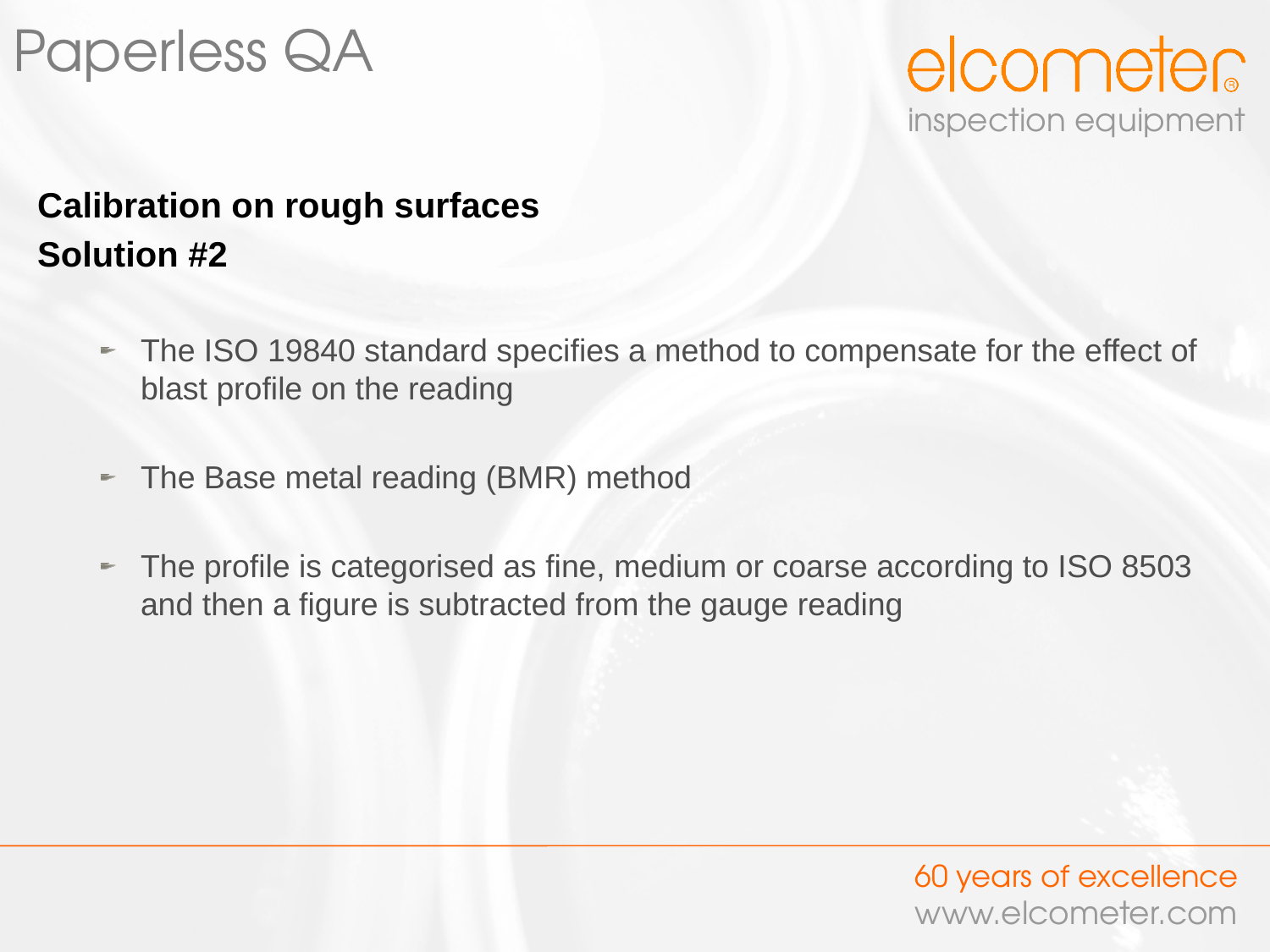

# Paperless QA
Calibration on rough surfaces
Solution #2

The ISO 19840 standard specifies a method to compensate for the effect of blast profile on the reading

The Base metal reading (BMR) method

The profile is categorised as fine, medium or coarse according to ISO 8503 and then a figure is subtracted from the gauge reading